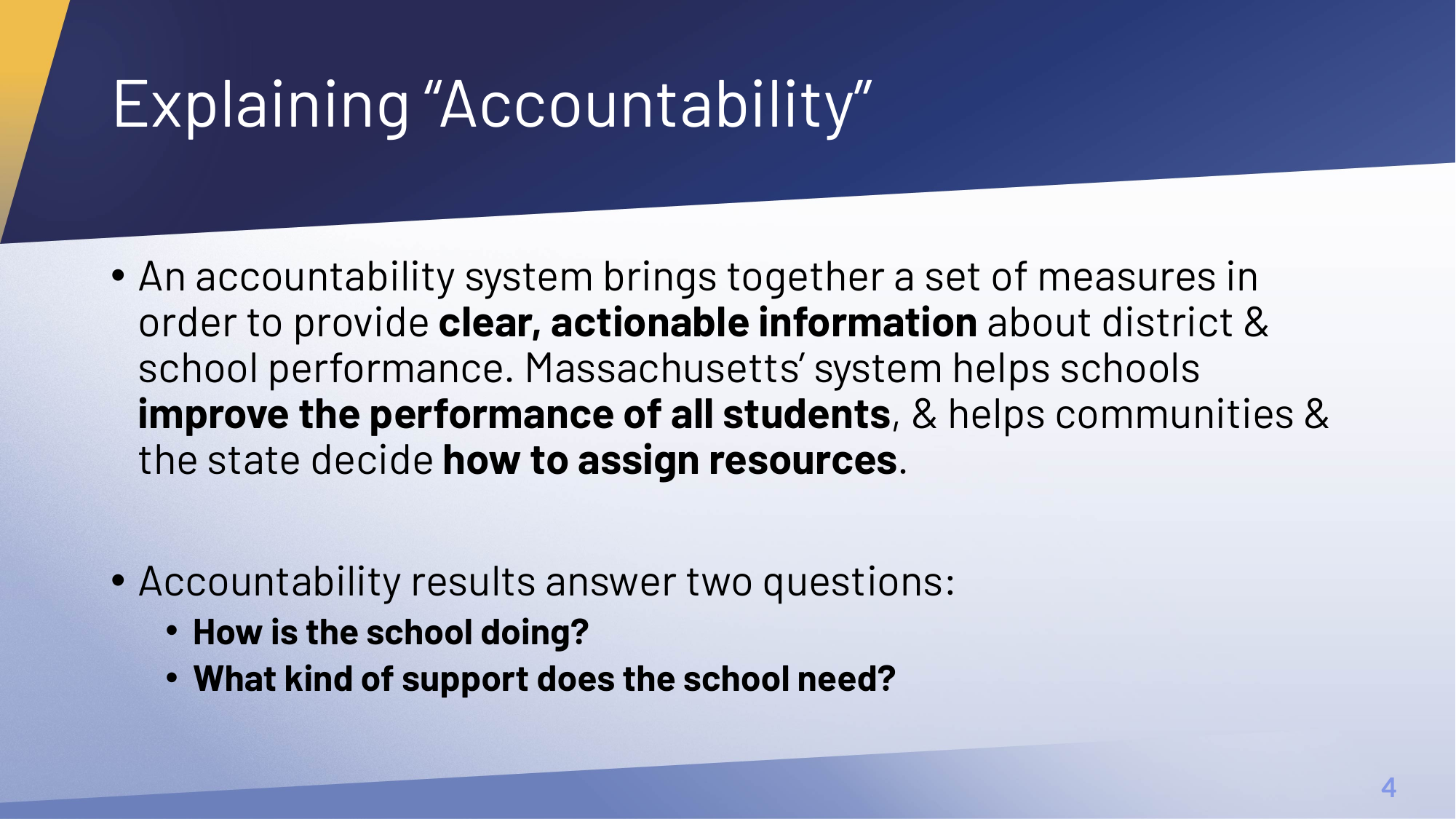

# Explaining “Accountability”
An accountability system brings together a set of measures in order to provide clear, actionable information about district & school performance. Massachusetts’ system helps schools improve the performance of all students, & helps communities & the state decide how to assign resources. ​

Accountability results answer two questions:
How is the school doing?
What kind of support does the school need?​